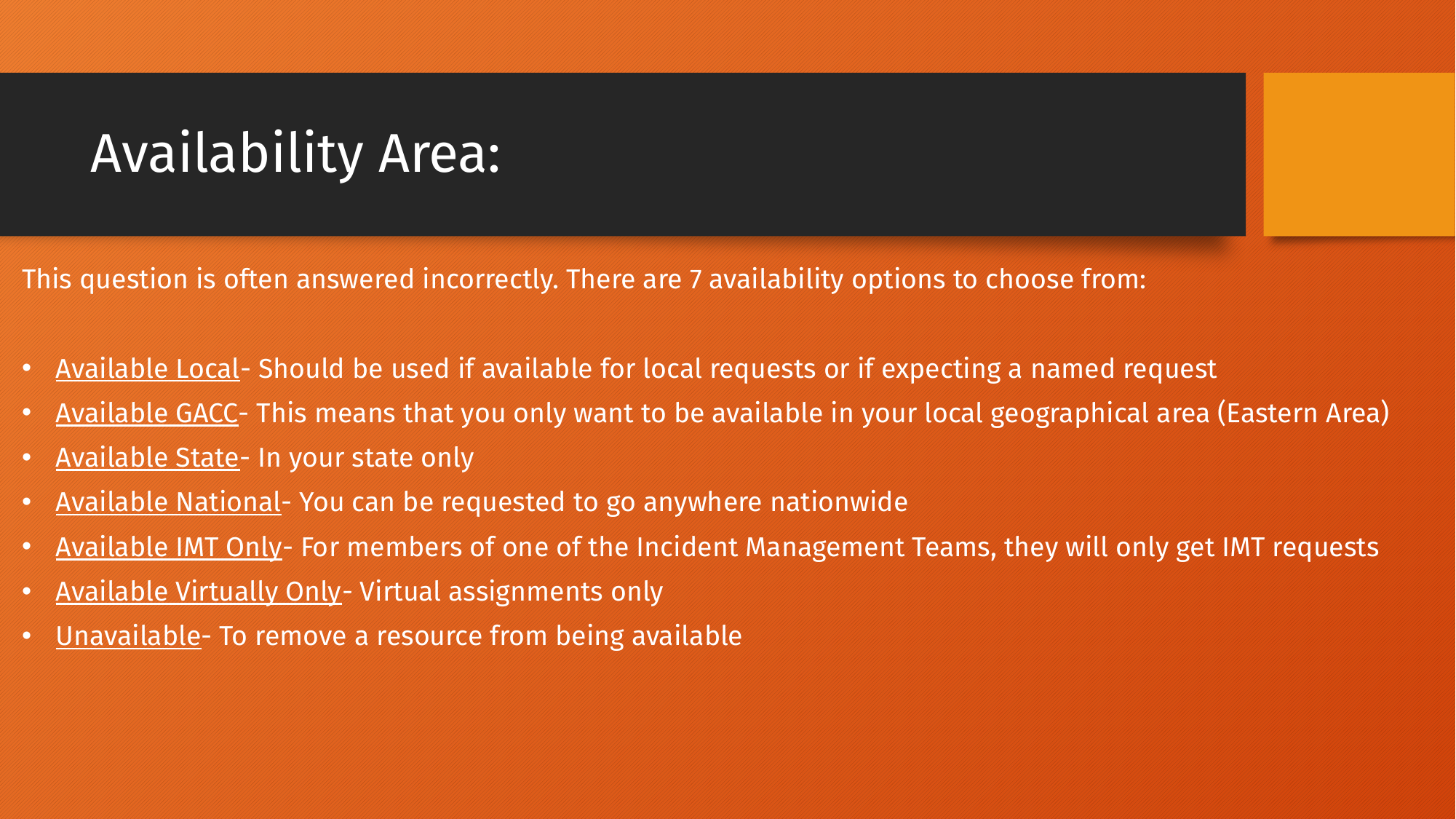

# Availability Area:
This question is often answered incorrectly. There are 7 availability options to choose from:

Available Local- Should be used if available for local requests or if expecting a named request
Available GACC- This means that you only want to be available in your local geographical area (Eastern Area)
Available State- In your state only
Available National- You can be requested to go anywhere nationwide
Available IMT Only- For members of one of the Incident Management Teams, they will only get IMT requests
Available Virtually Only- Virtual assignments only
Unavailable- To remove a resource from being available